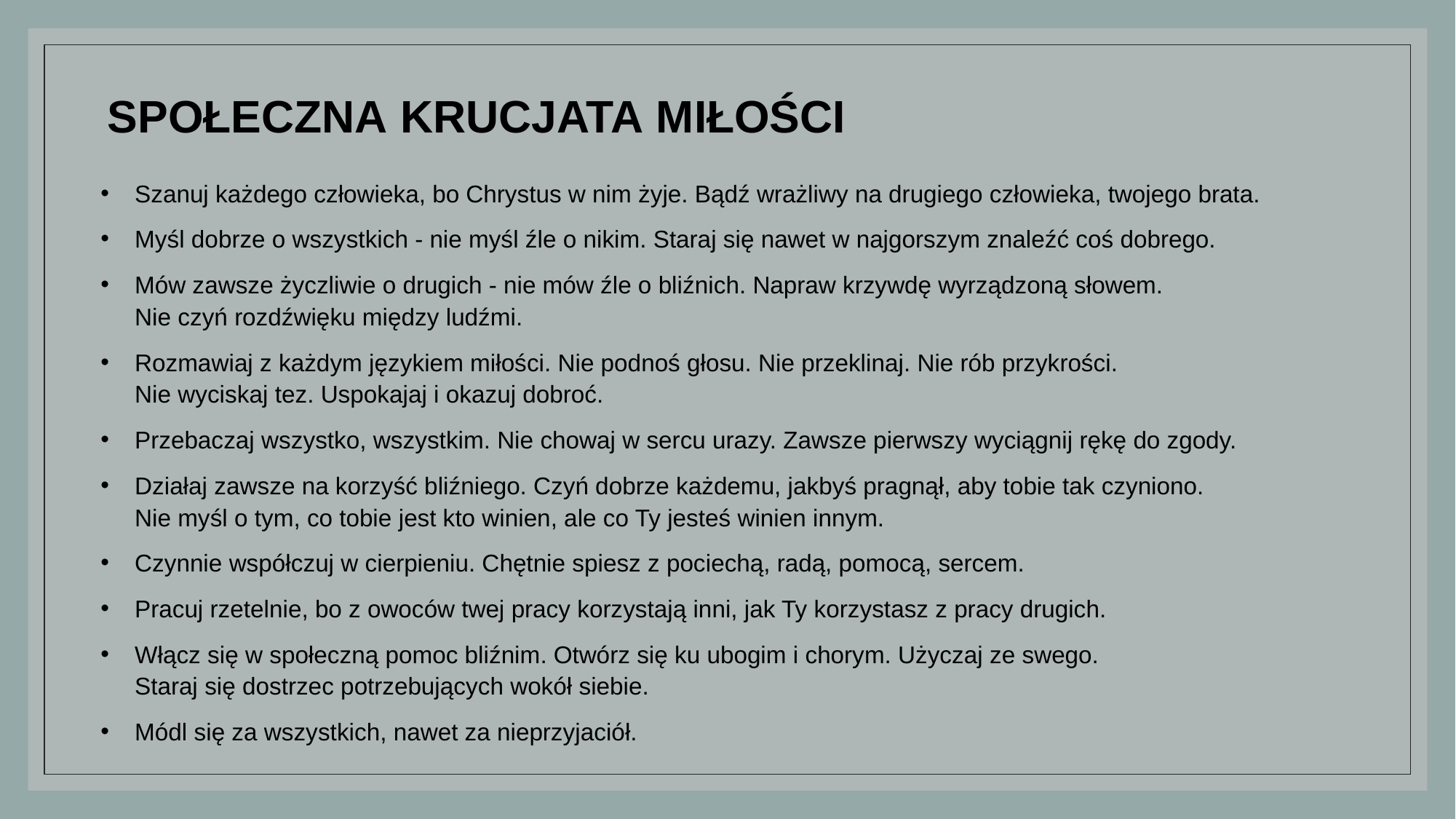

SPOŁECZNA KRUCJATA MIŁOŚCI
Szanuj każdego człowieka, bo Chrystus w nim żyje. Bądź wrażliwy na drugiego człowieka, twojego brata.
Myśl dobrze o wszystkich - nie myśl źle o nikim. Staraj się nawet w najgorszym znaleźć coś dobrego.
Mów zawsze życzliwie o drugich - nie mów źle o bliźnich. Napraw krzywdę wyrządzoną słowem.
Nie czyń rozdźwięku między ludźmi.
Rozmawiaj z każdym językiem miłości. Nie podnoś głosu. Nie przeklinaj. Nie rób przykrości.
Nie wyciskaj tez. Uspokajaj i okazuj dobroć.
Przebaczaj wszystko, wszystkim. Nie chowaj w sercu urazy. Zawsze pierwszy wyciągnij rękę do zgody.
Działaj zawsze na korzyść bliźniego. Czyń dobrze każdemu, jakbyś pragnął, aby tobie tak czyniono.
Nie myśl o tym, co tobie jest kto winien, ale co Ty jesteś winien innym.
Czynnie współczuj w cierpieniu. Chętnie spiesz z pociechą, radą, pomocą, sercem.
Pracuj rzetelnie, bo z owoców twej pracy korzystają inni, jak Ty korzystasz z pracy drugich.
Włącz się w społeczną pomoc bliźnim. Otwórz się ku ubogim i chorym. Użyczaj ze swego.
Staraj się dostrzec potrzebujących wokół siebie.
Módl się za wszystkich, nawet za nieprzyjaciół.